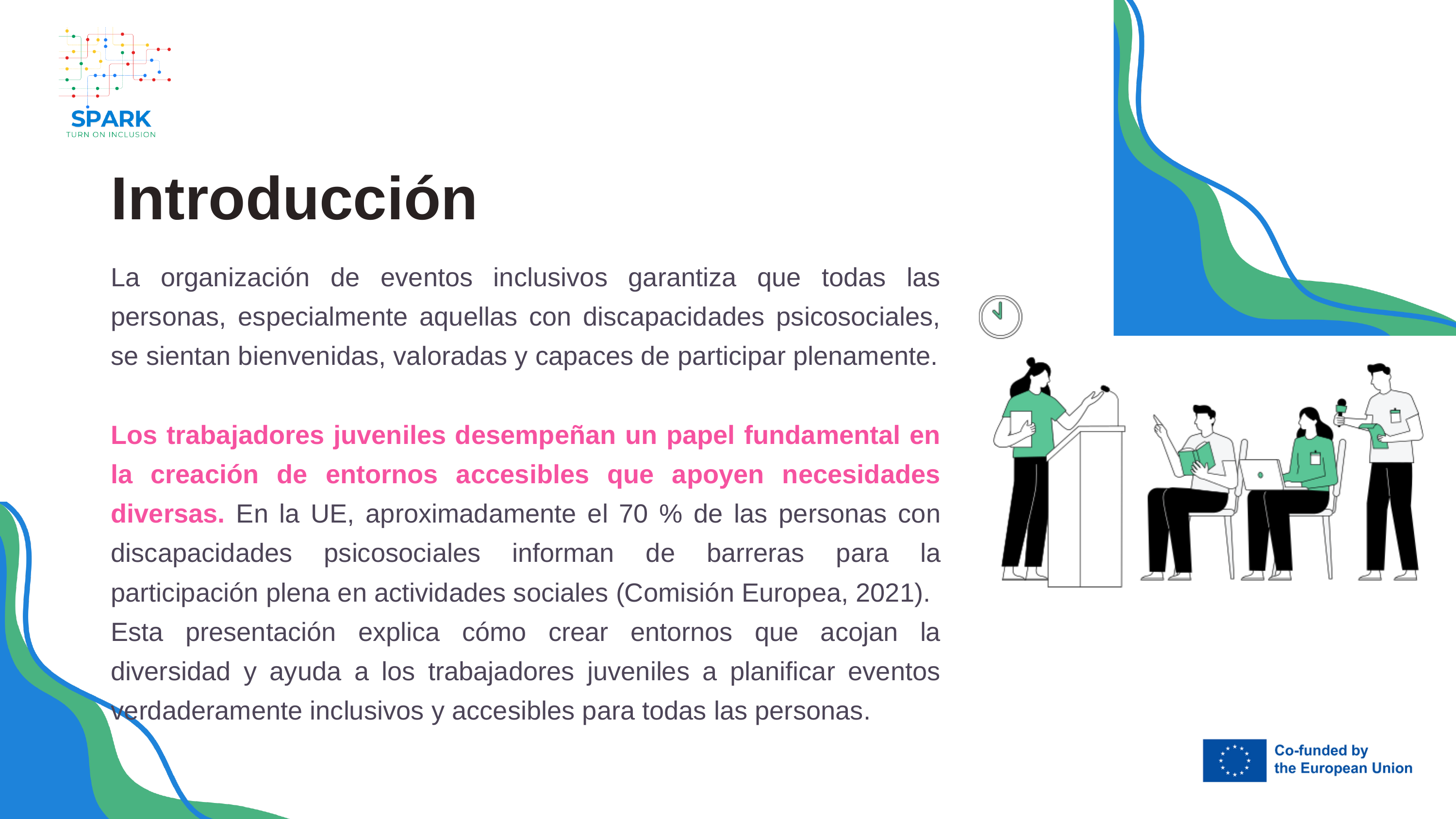

Introducción

La organización de eventos inclusivos garantiza que todas las personas, especialmente aquellas con discapacidades psicosociales, se sientan bienvenidas, valoradas y capaces de participar plenamente.

Los trabajadores juveniles desempeñan un papel fundamental en la creación de entornos accesibles que apoyen necesidades diversas. En la UE, aproximadamente el 70 % de las personas con discapacidades psicosociales informan de barreras para la participación plena en actividades sociales (Comisión Europea, 2021).
Esta presentación explica cómo crear entornos que acojan la diversidad y ayuda a los trabajadores juveniles a planificar eventos verdaderamente inclusivos y accesibles para todas las personas.